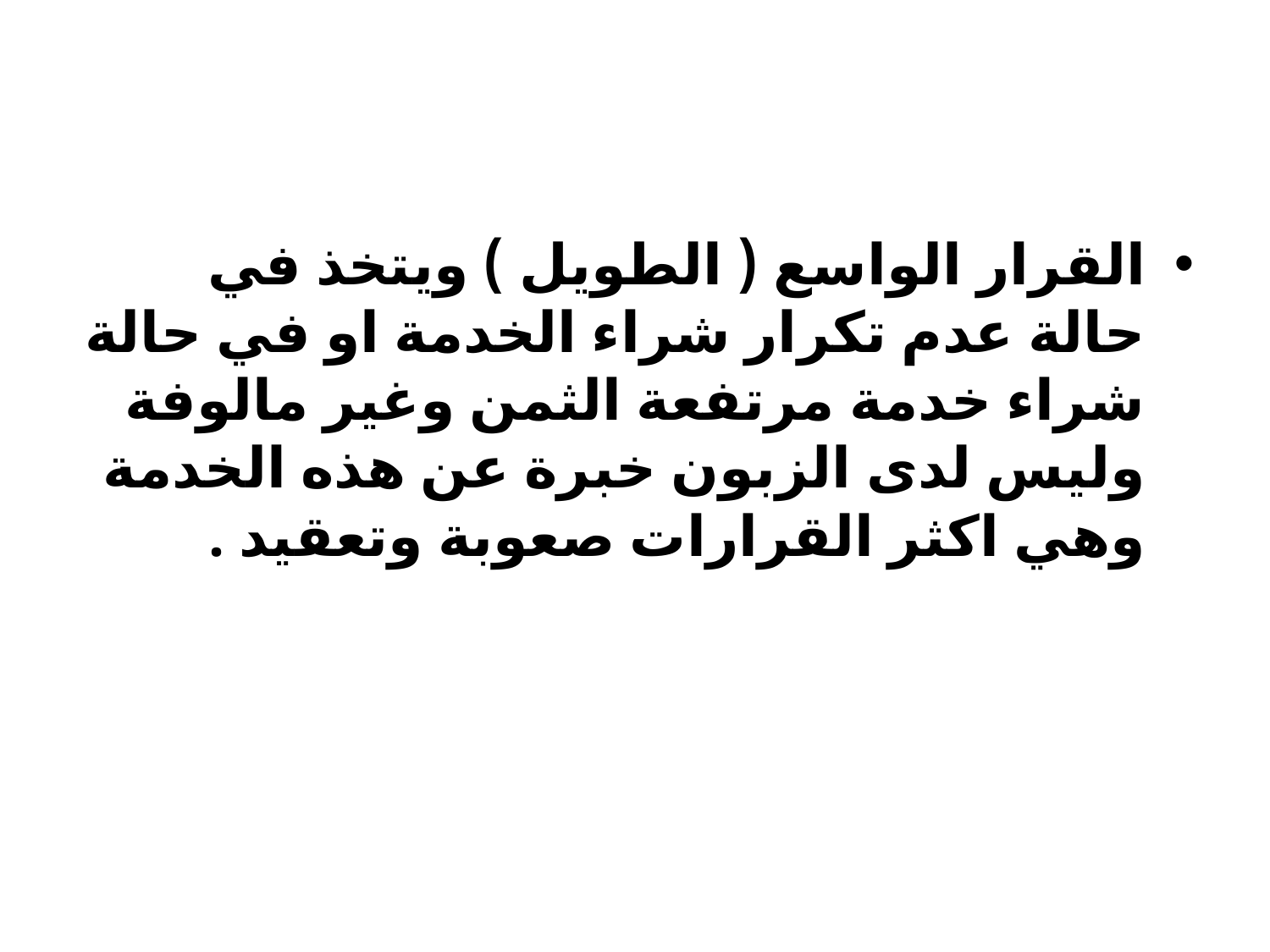

#
القرار الواسع ( الطويل ) ويتخذ في حالة عدم تكرار شراء الخدمة او في حالة شراء خدمة مرتفعة الثمن وغير مالوفة وليس لدى الزبون خبرة عن هذه الخدمة وهي اكثر القرارات صعوبة وتعقيد .